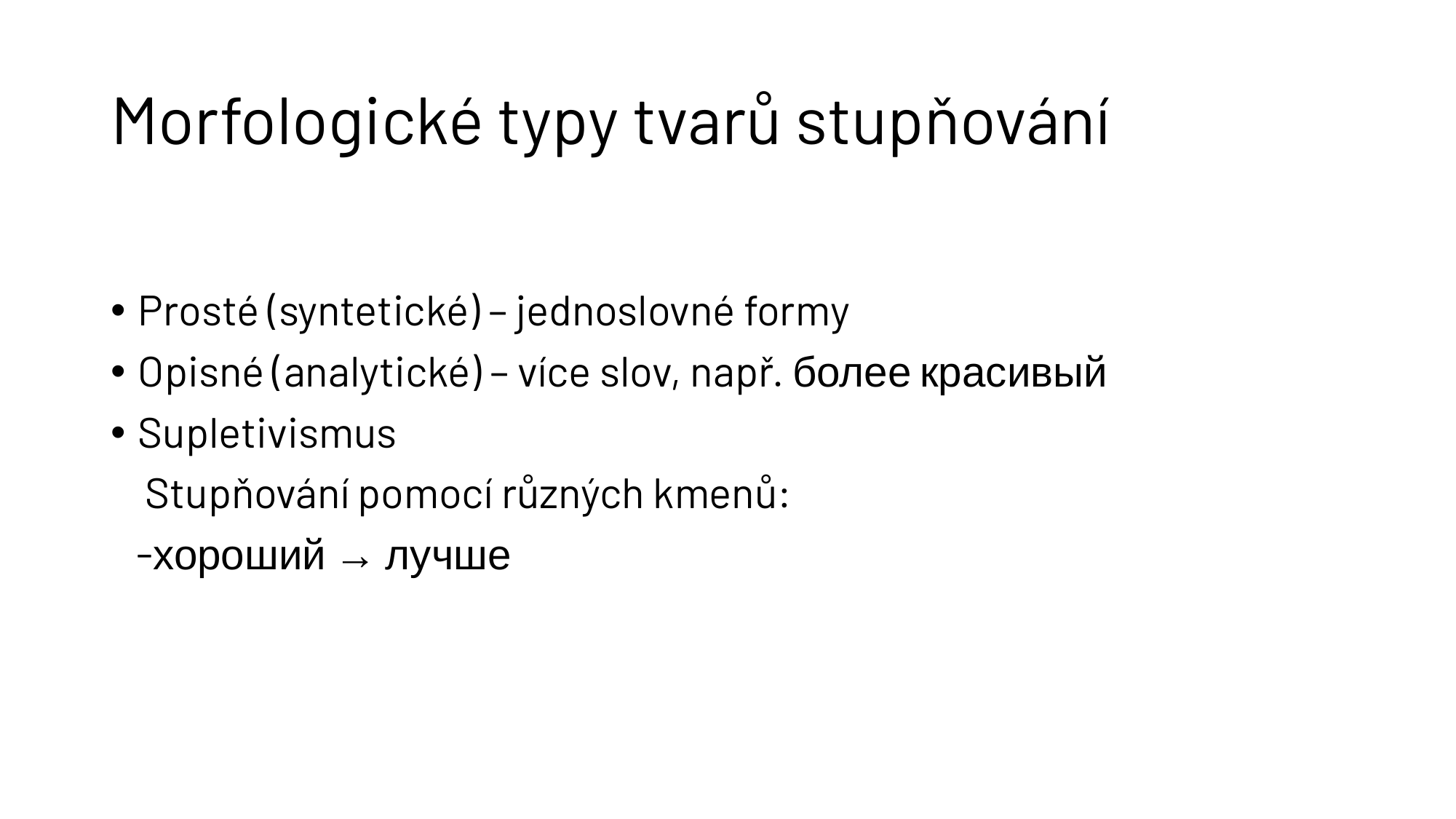

# Morfologické typy tvarů stupňování

Prosté (syntetické) – jednoslovné formy
Opisné (analytické) – více slov, např. более красивый
Supletivismus
    Stupňování pomocí různých kmenů:
   -хороший → лучше